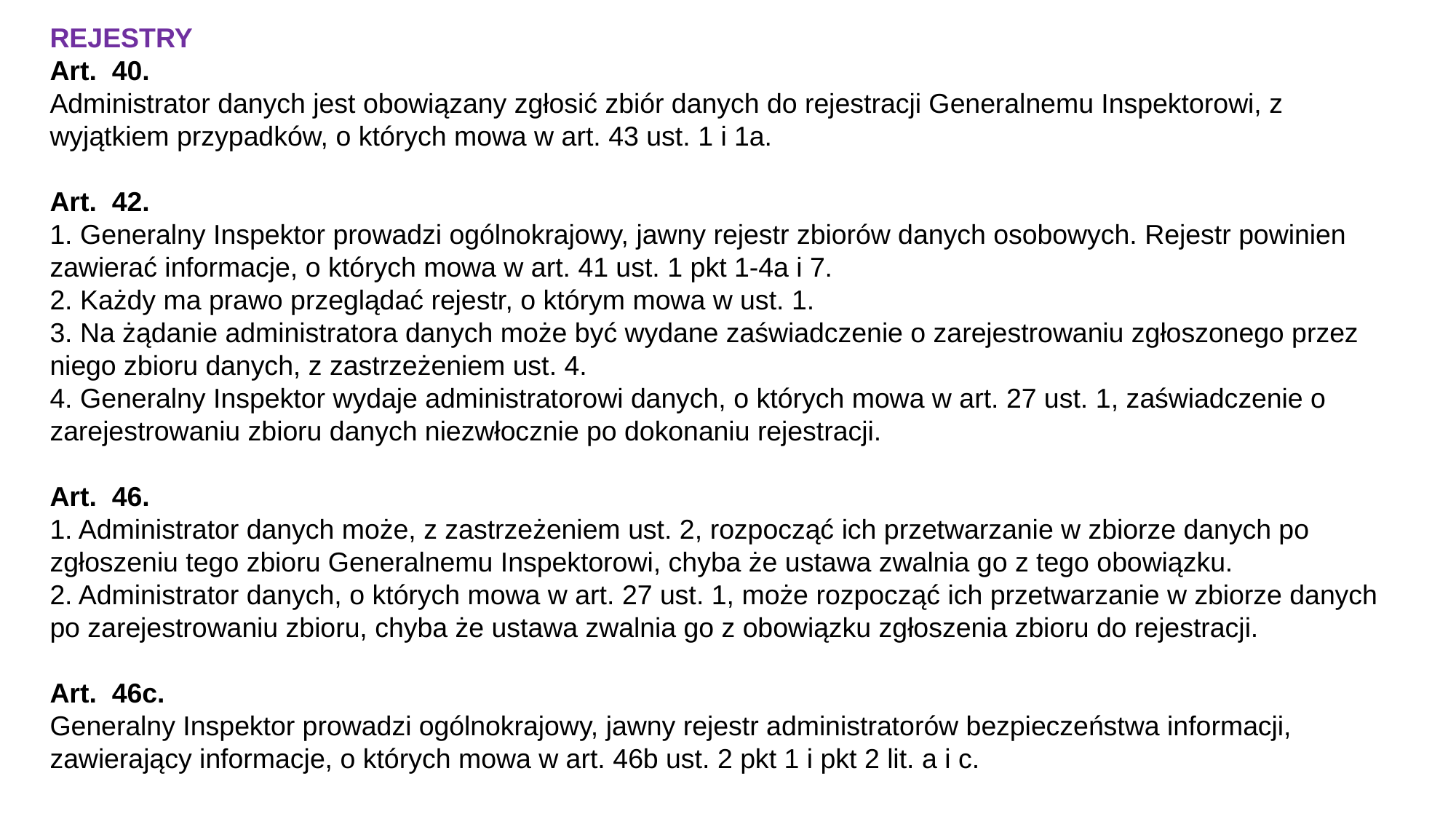

REJESTRY
Art.  40.
Administrator danych jest obowiązany zgłosić zbiór danych do rejestracji Generalnemu Inspektorowi, z wyjątkiem przypadków, o których mowa w art. 43 ust. 1 i 1a.

Art.  42.
1. Generalny Inspektor prowadzi ogólnokrajowy, jawny rejestr zbiorów danych osobowych. Rejestr powinien zawierać informacje, o których mowa w art. 41 ust. 1 pkt 1-4a i 7.
2. Każdy ma prawo przeglądać rejestr, o którym mowa w ust. 1.
3. Na żądanie administratora danych może być wydane zaświadczenie o zarejestrowaniu zgłoszonego przez niego zbioru danych, z zastrzeżeniem ust. 4.
4. Generalny Inspektor wydaje administratorowi danych, o których mowa w art. 27 ust. 1, zaświadczenie o zarejestrowaniu zbioru danych niezwłocznie po dokonaniu rejestracji.

Art.  46.
1. Administrator danych może, z zastrzeżeniem ust. 2, rozpocząć ich przetwarzanie w zbiorze danych po zgłoszeniu tego zbioru Generalnemu Inspektorowi, chyba że ustawa zwalnia go z tego obowiązku.
2. Administrator danych, o których mowa w art. 27 ust. 1, może rozpocząć ich przetwarzanie w zbiorze danych po zarejestrowaniu zbioru, chyba że ustawa zwalnia go z obowiązku zgłoszenia zbioru do rejestracji.

Art.  46c.
Generalny Inspektor prowadzi ogólnokrajowy, jawny rejestr administratorów bezpieczeństwa informacji, zawierający informacje, o których mowa w art. 46b ust. 2 pkt 1 i pkt 2 lit. a i c.